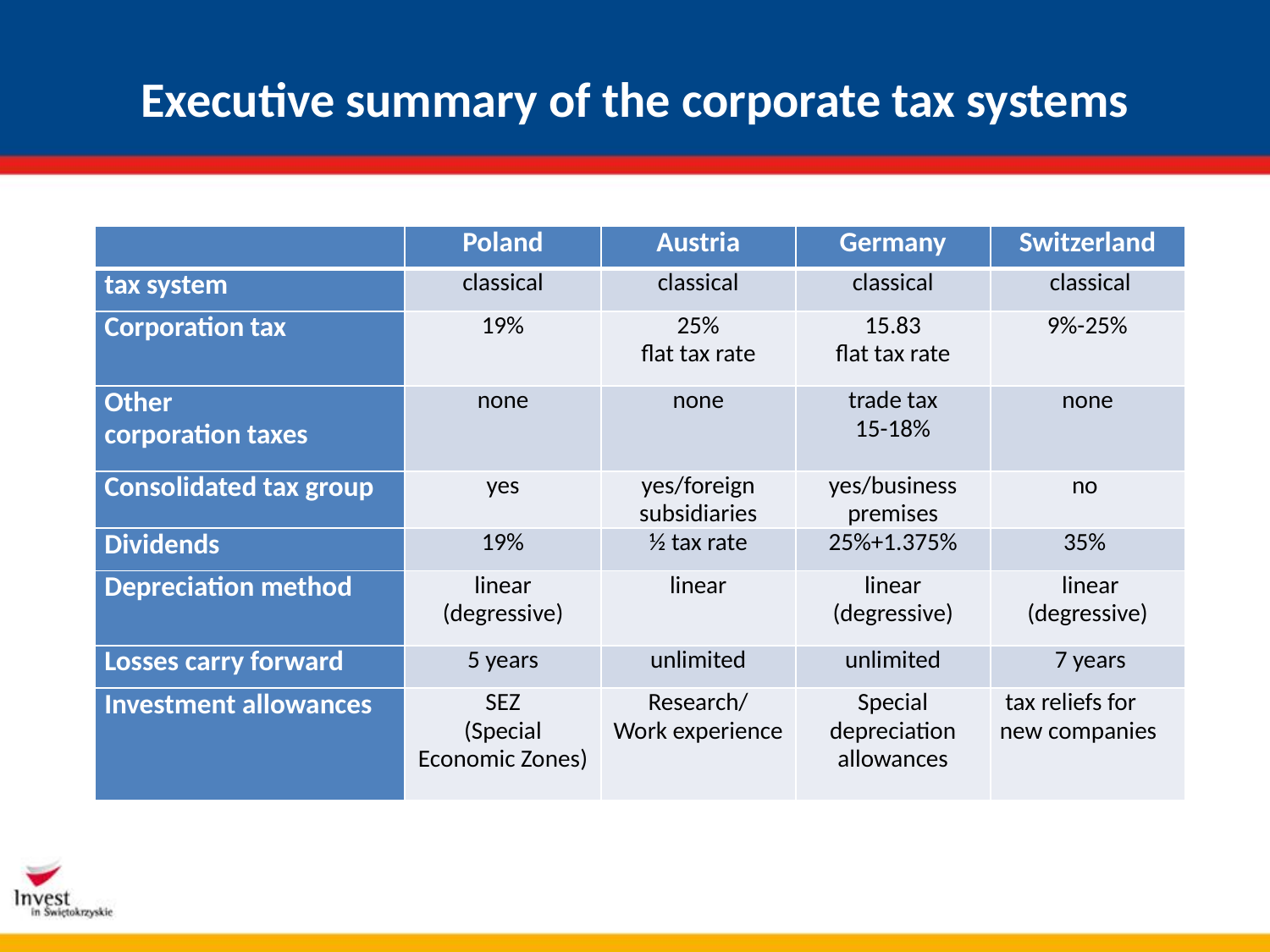

# Executive summary of the corporate tax systems
|  | Poland | Austria | Germany | Switzerland |
| --- | --- | --- | --- | --- |
| tax system | classical | classical | classical | classical |
| Corporation tax | 19% | 25% flat tax rate | 15.83 flat tax rate | 9%-25% |
| Other corporation taxes | none | none | trade tax 15-18% | none |
| Consolidated tax group | yes | yes/foreign subsidiaries | yes/business premises | no |
| Dividends | 19% | ½ tax rate | 25%+1.375% | 35% |
| Depreciation method | linear (degressive) | linear | linear (degressive) | linear (degressive) |
| Losses carry forward | 5 years | unlimited | unlimited | 7 years |
| Investment allowances | SEZ (Special Economic Zones) | Research/ Work experience | Special depreciation allowances | tax reliefs for new companies |